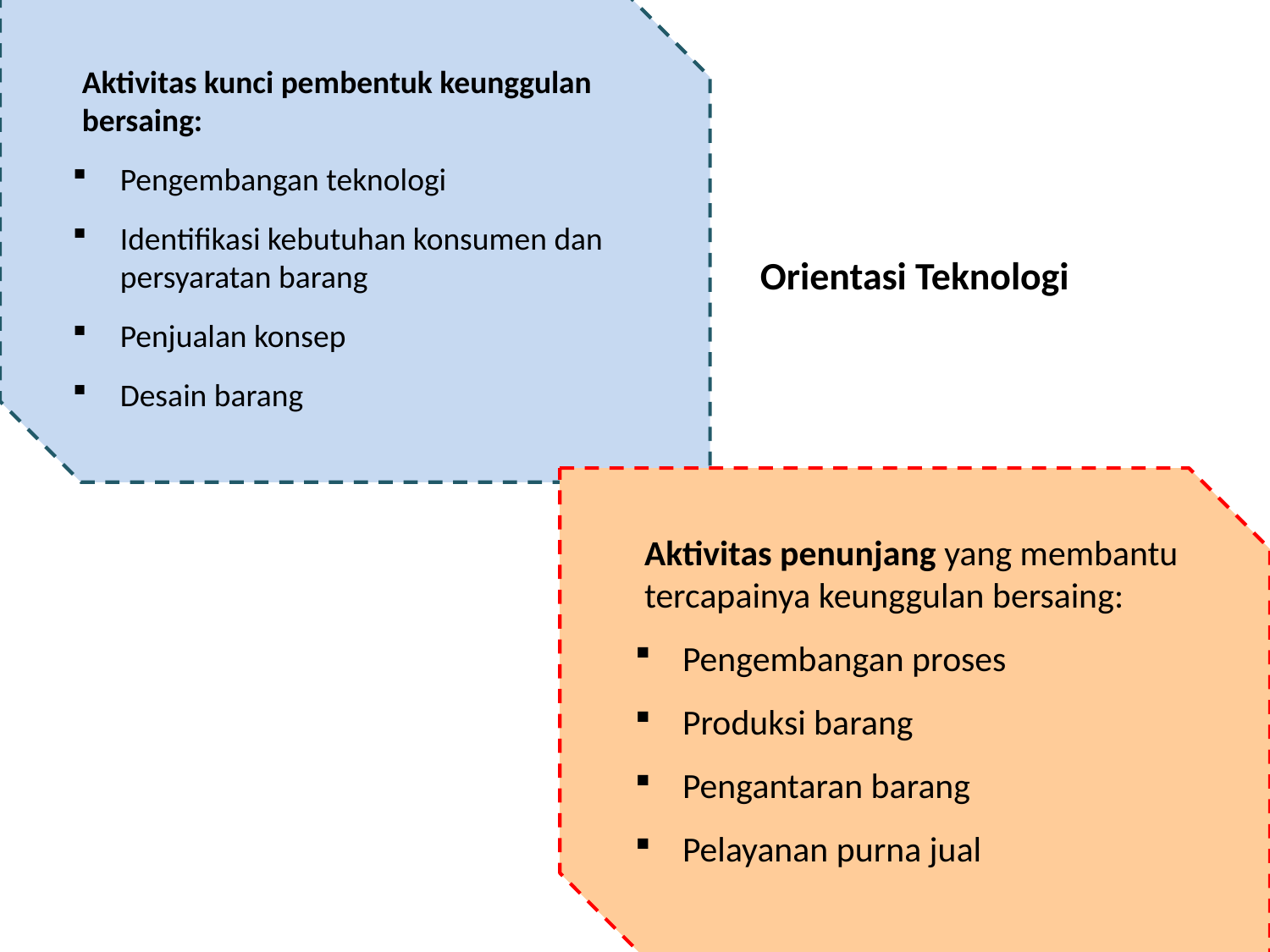

Aktivitas kunci pembentuk keunggulan bersaing:
Pengembangan teknologi
Identifikasi kebutuhan konsumen dan persyaratan barang
Penjualan konsep
Desain barang
Orientasi Teknologi

Aktivitas penunjang yang membantu tercapainya keunggulan bersaing:
Pengembangan proses
Produksi barang
Pengantaran barang
Pelayanan purna jual